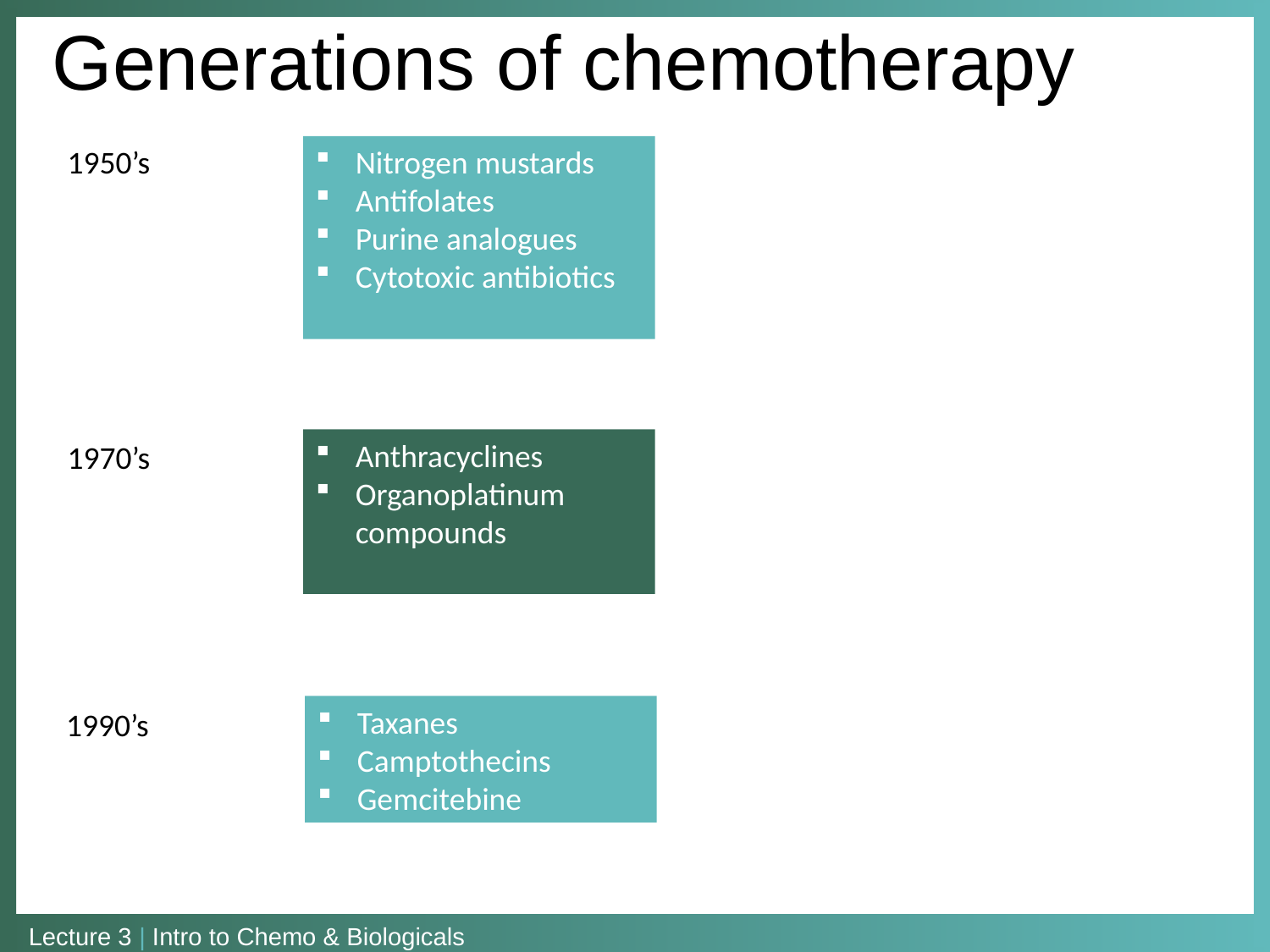

Generations of chemotherapy
1950’s
Nitrogen mustards
Antifolates
Purine analogues
Cytotoxic antibiotics

Anthracyclines
Organoplatinum compounds

1970’s
Taxanes
Camptothecins
Gemcitebine
1990’s
Lecture 3 | Intro to Chemo & Biologicals